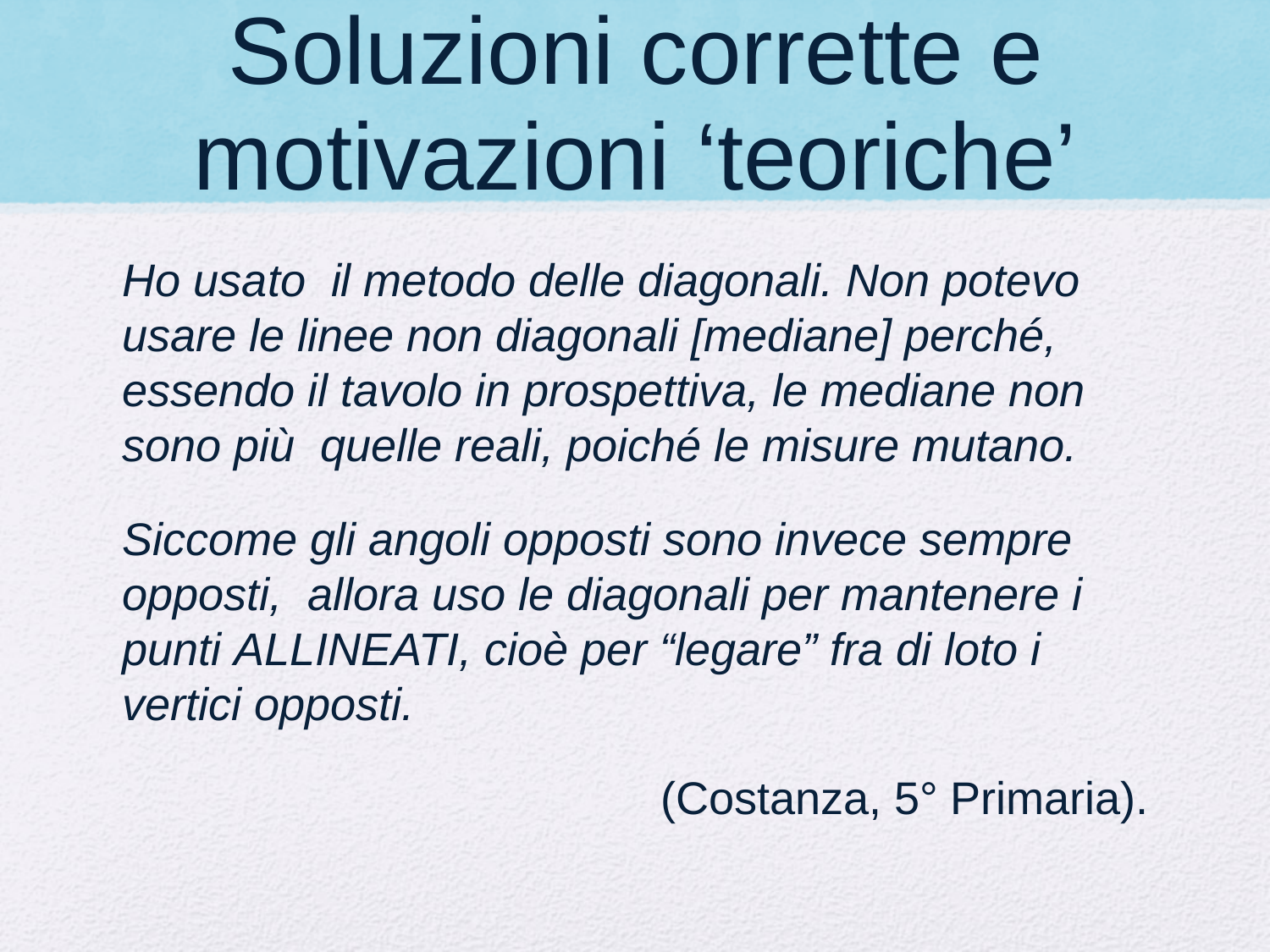

# Soluzioni corrette e motivazioni ‘teoriche’
Ho usato  il metodo delle diagonali. Non potevo usare le linee non diagonali [mediane] perché, essendo il tavolo in prospettiva, le mediane non sono più  quelle reali, poiché le misure mutano.
Siccome gli angoli opposti sono invece sempre opposti,  allora uso le diagonali per mantenere i punti allineati, cioè per “legare” fra di loto i vertici opposti.
 			 (Costanza, 5° Primaria).